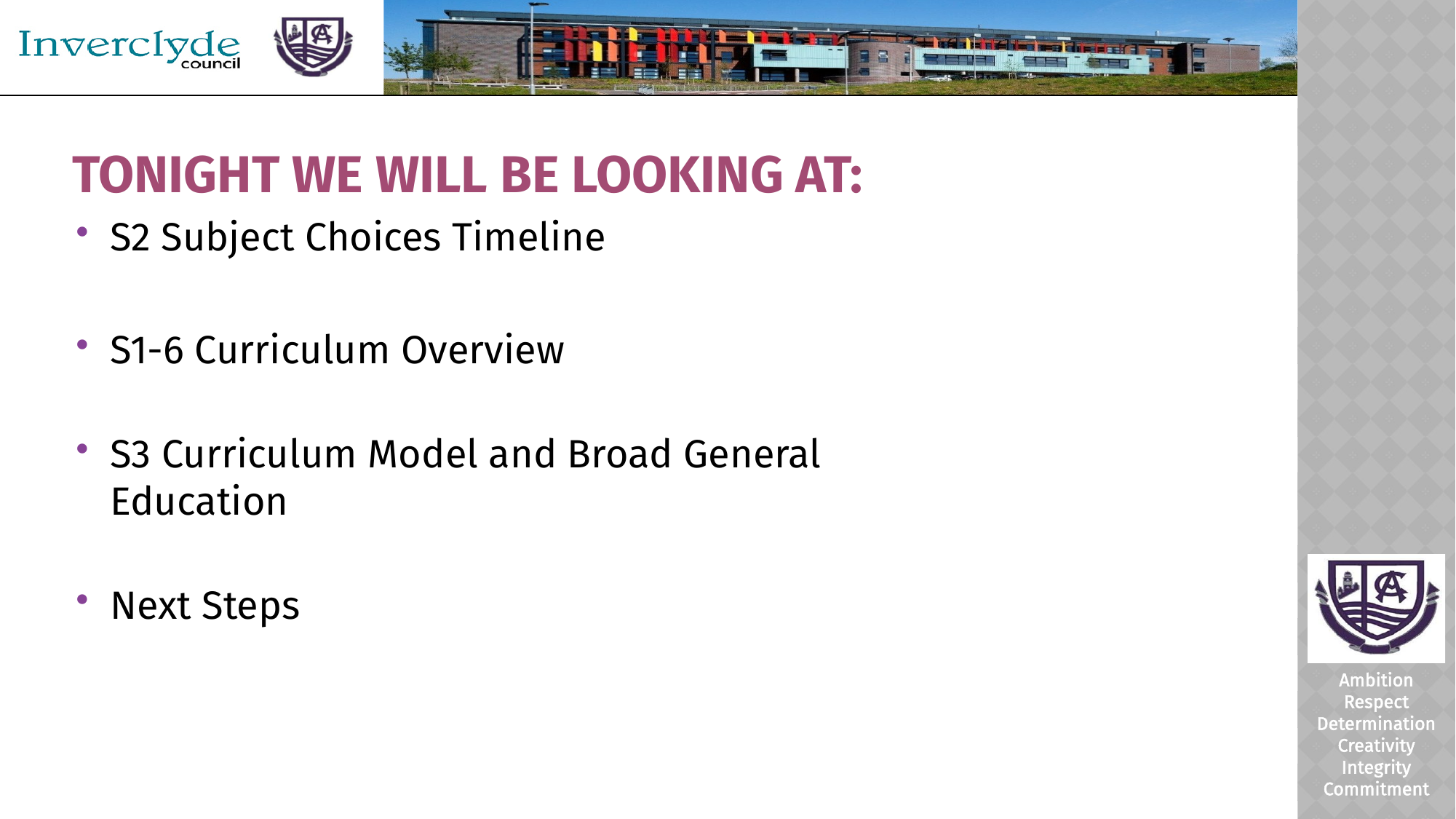

# Tonight we will be looking at:
S2 Subject Choices Timeline

S1-6 Curriculum Overview
S3 Curriculum Model and Broad General Education
Next Steps